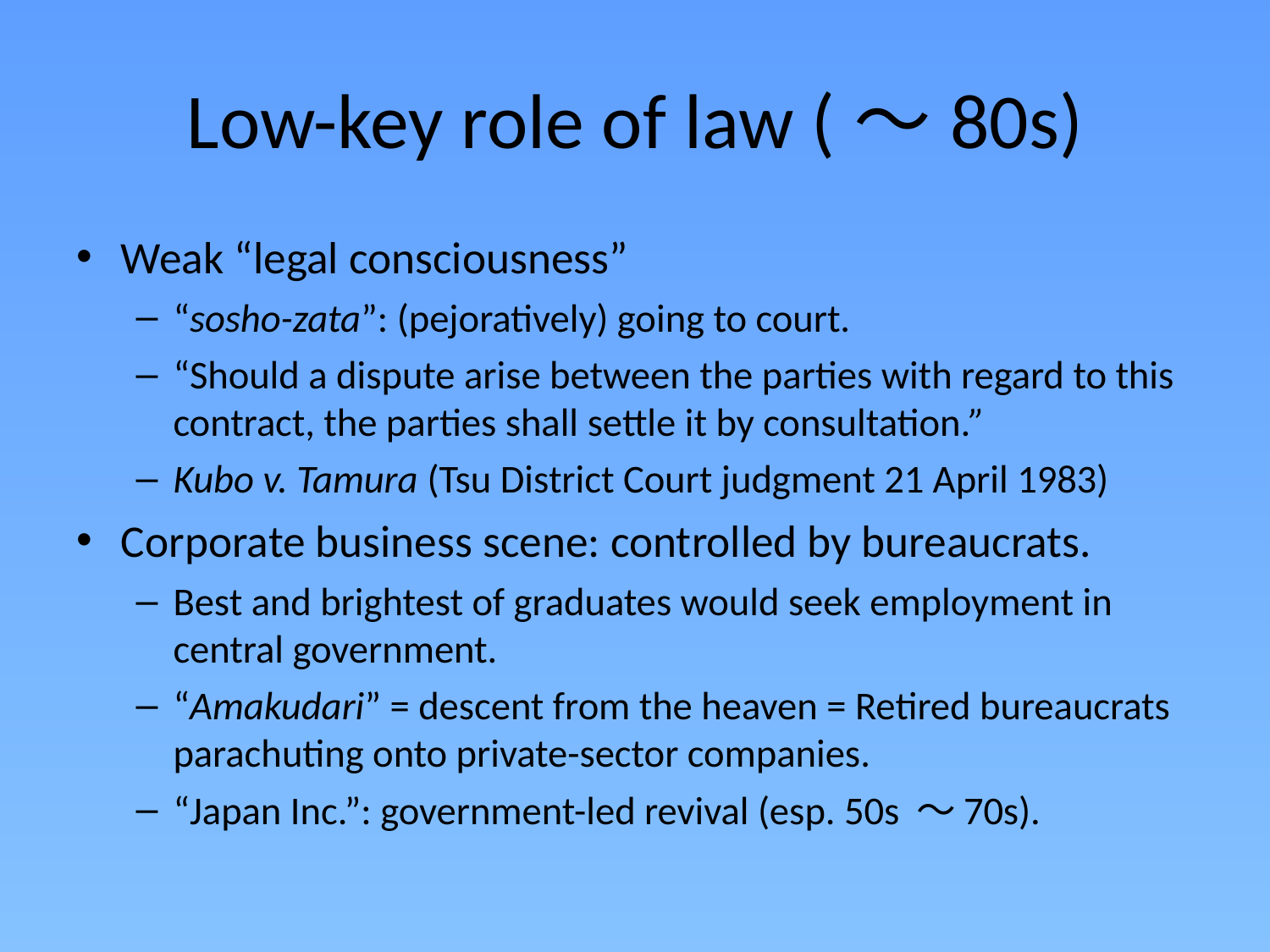

# Low-key role of law (～80s)
Weak “legal consciousness”
“sosho-zata”: (pejoratively) going to court.
“Should a dispute arise between the parties with regard to this contract, the parties shall settle it by consultation.”
Kubo v. Tamura (Tsu District Court judgment 21 April 1983)
Corporate business scene: controlled by bureaucrats.
Best and brightest of graduates would seek employment in central government.
“Amakudari” = descent from the heaven = Retired bureaucrats parachuting onto private-sector companies.
“Japan Inc.”: government-led revival (esp. 50s ～70s).